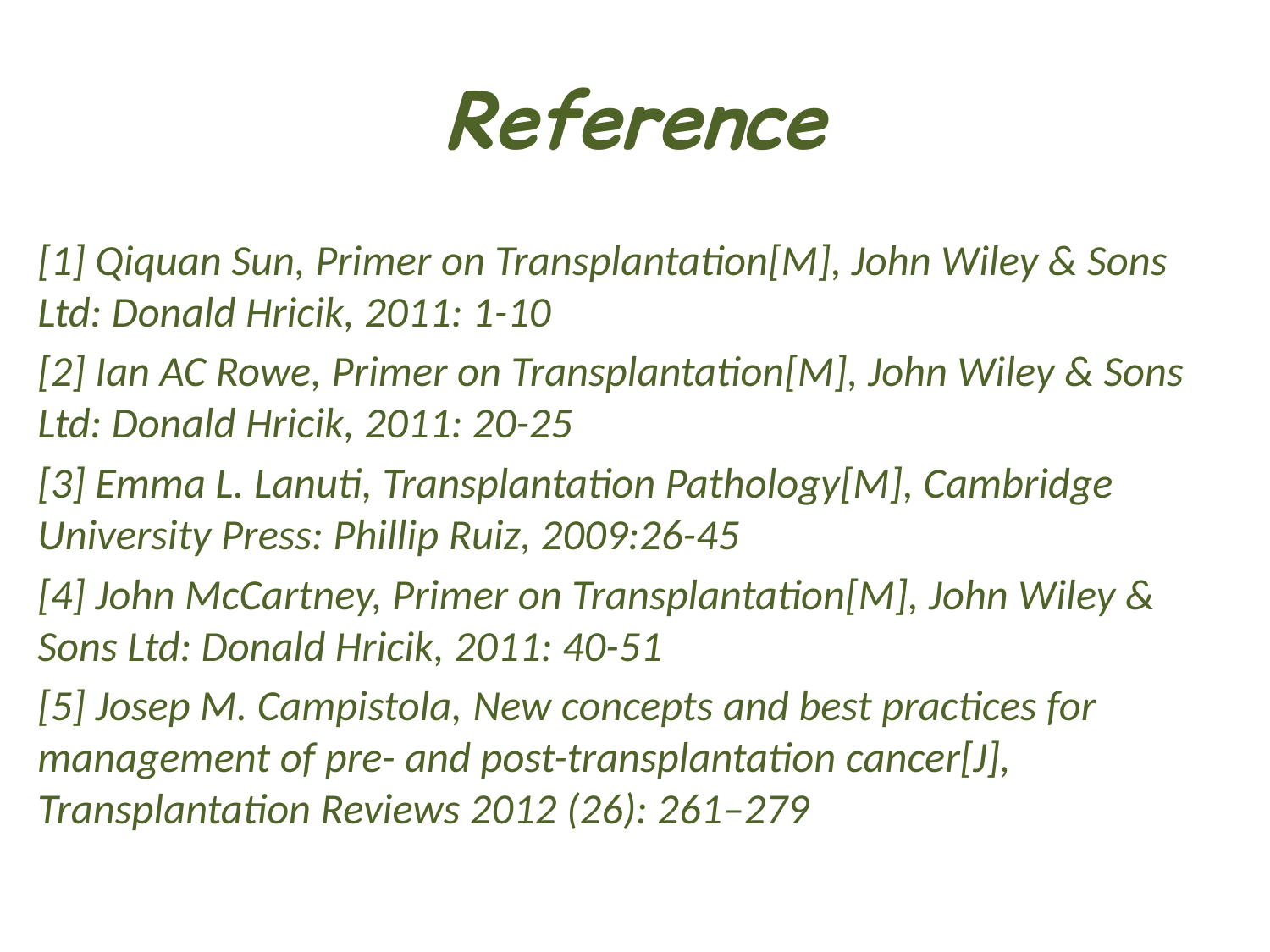

# Reference
[1] Qiquan Sun, Primer on Transplantation[M], John Wiley & Sons Ltd: Donald Hricik, 2011: 1-10
[2] Ian AC Rowe, Primer on Transplantation[M], John Wiley & Sons Ltd: Donald Hricik, 2011: 20-25
[3] Emma L. Lanuti, Transplantation Pathology[M], Cambridge University Press: Phillip Ruiz, 2009:26-45
[4] John McCartney, Primer on Transplantation[M], John Wiley & Sons Ltd: Donald Hricik, 2011: 40-51
[5] Josep M. Campistola, New concepts and best practices for management of pre- and post-transplantation cancer[J], Transplantation Reviews 2012 (26): 261–279